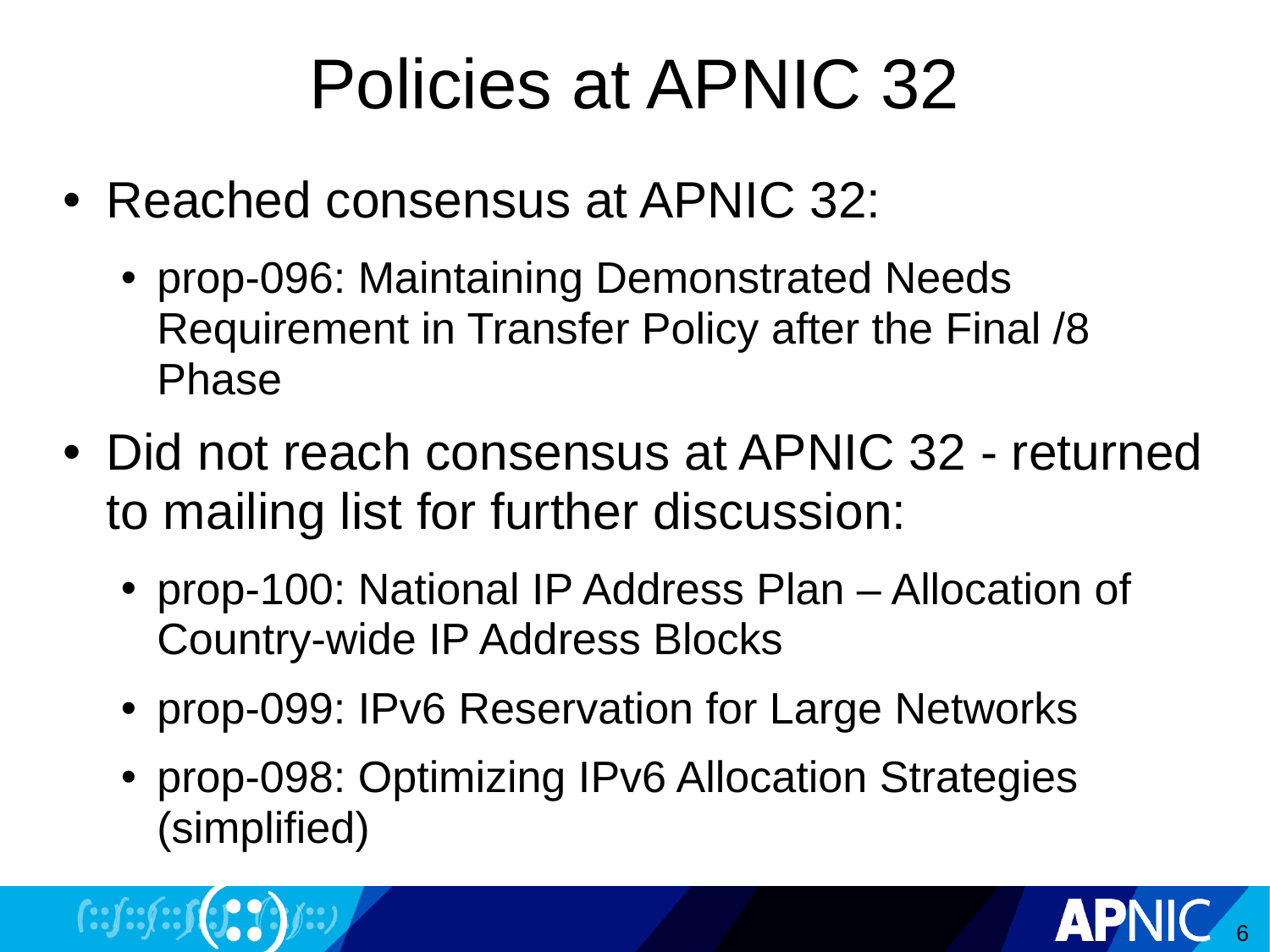

# Policies at APNIC 32
Reached consensus at APNIC 32:
prop-096: Maintaining Demonstrated Needs Requirement in Transfer Policy after the Final /8 Phase
Did not reach consensus at APNIC 32 - returned to mailing list for further discussion:
prop-100: National IP Address Plan – Allocation of Country-wide IP Address Blocks
prop-099: IPv6 Reservation for Large Networks
prop-098: Optimizing IPv6 Allocation Strategies (simplified)

6